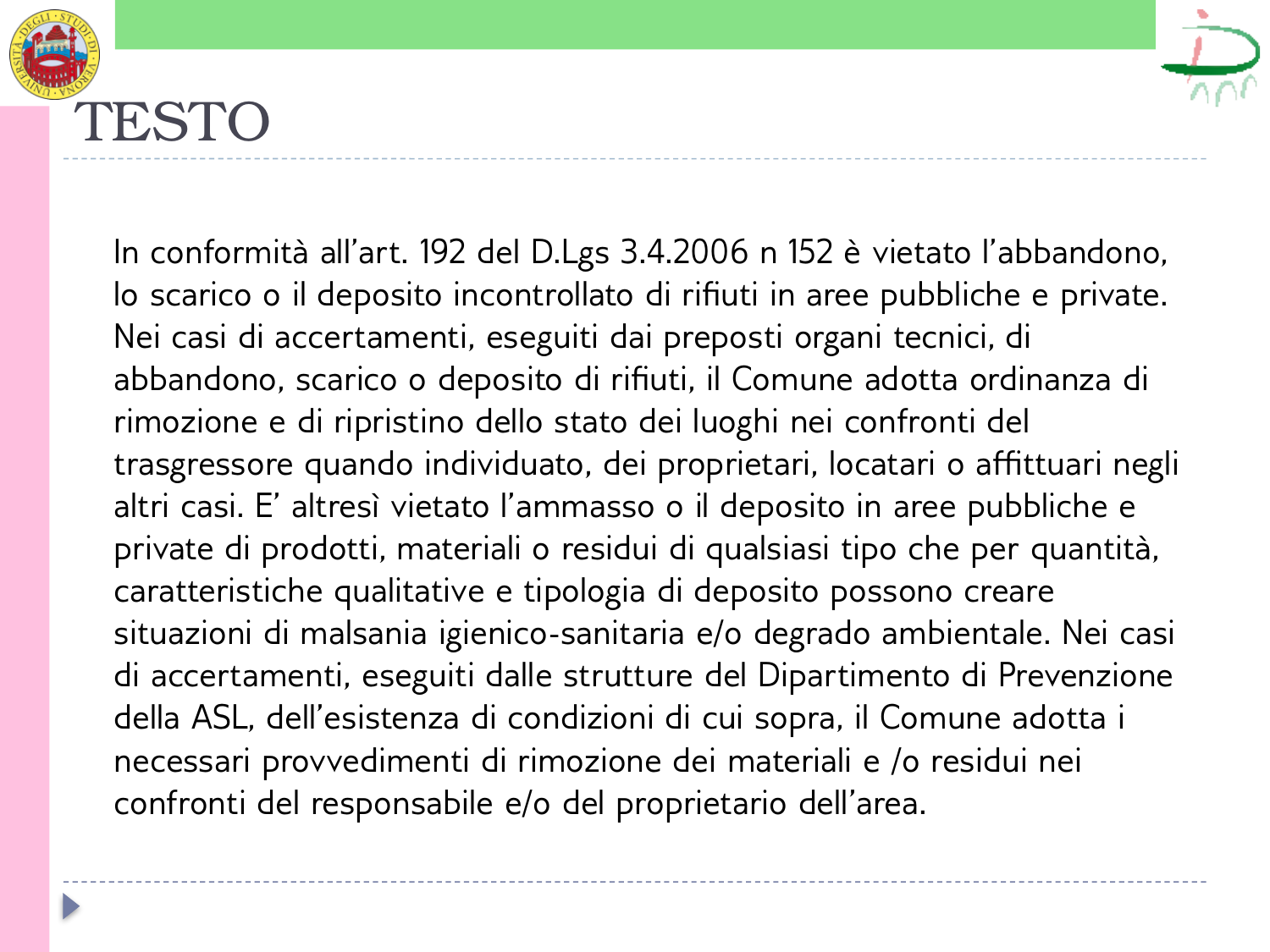

# TESTO

	In conformità all’art. 192 del D.Lgs 3.4.2006 n 152 è vietato l’abbandono, lo scarico o il deposito incontrollato di rifiuti in aree pubbliche e private. Nei casi di accertamenti, eseguiti dai preposti organi tecnici, di abbandono, scarico o deposito di rifiuti, il Comune adotta ordinanza di rimozione e di ripristino dello stato dei luoghi nei confronti del trasgressore quando individuato, dei proprietari, locatari o affittuari negli altri casi. E’ altresì vietato l’ammasso o il deposito in aree pubbliche e private di prodotti, materiali o residui di qualsiasi tipo che per quantità, caratteristiche qualitative e tipologia di deposito possono creare	situazioni di malsania igienico-sanitaria e/o degrado ambientale. Nei casi di accertamenti, eseguiti dalle strutture del Dipartimento di Prevenzione della ASL, dell’esistenza di condizioni di cui sopra, il Comune adotta i necessari provvedimenti di rimozione dei materiali e /o residui nei confronti del responsabile e/o del proprietario dell’area.